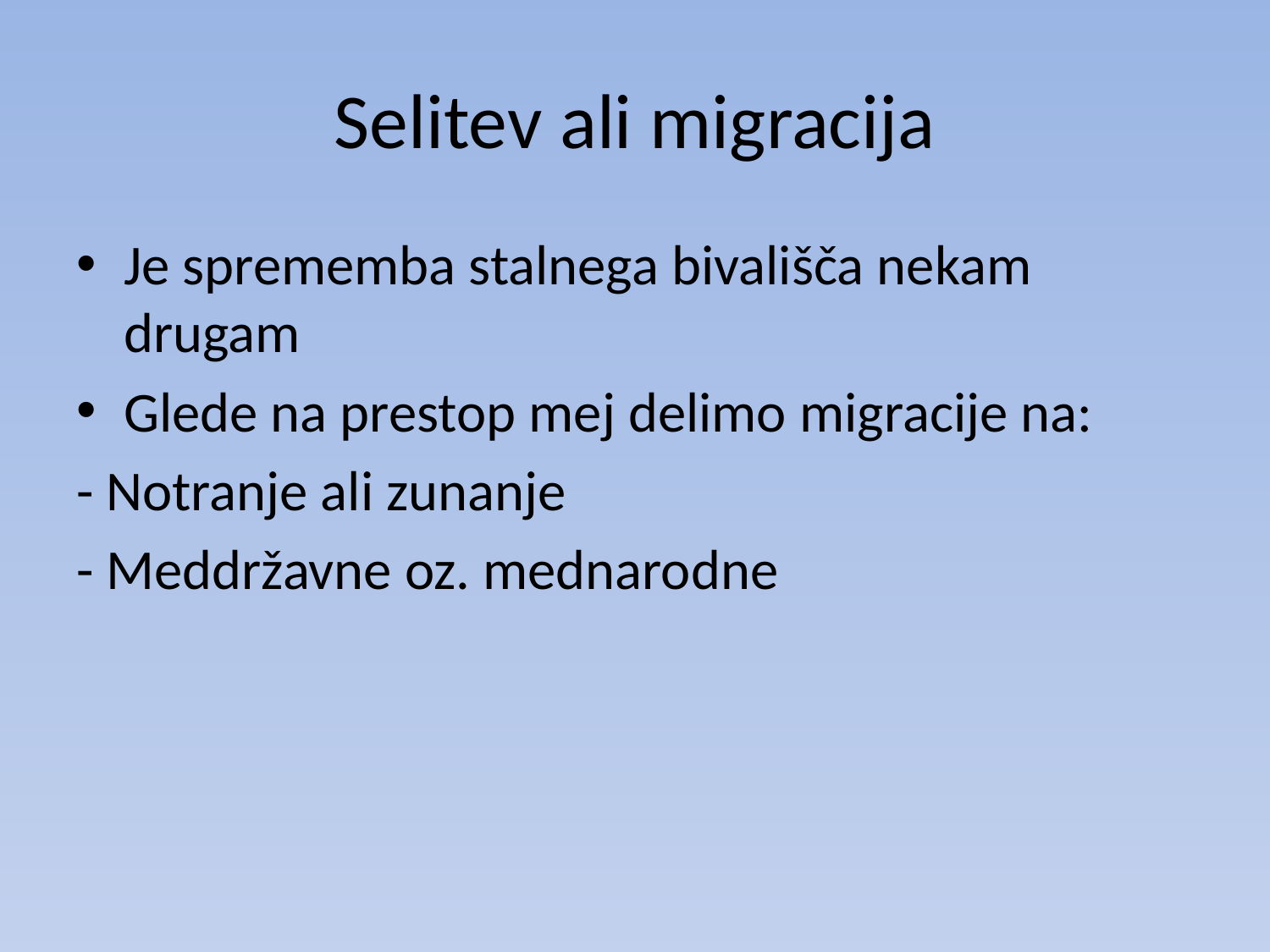

# Selitev ali migracija
Je sprememba stalnega bivališča nekam drugam
Glede na prestop mej delimo migracije na:
- Notranje ali zunanje
- Meddržavne oz. mednarodne